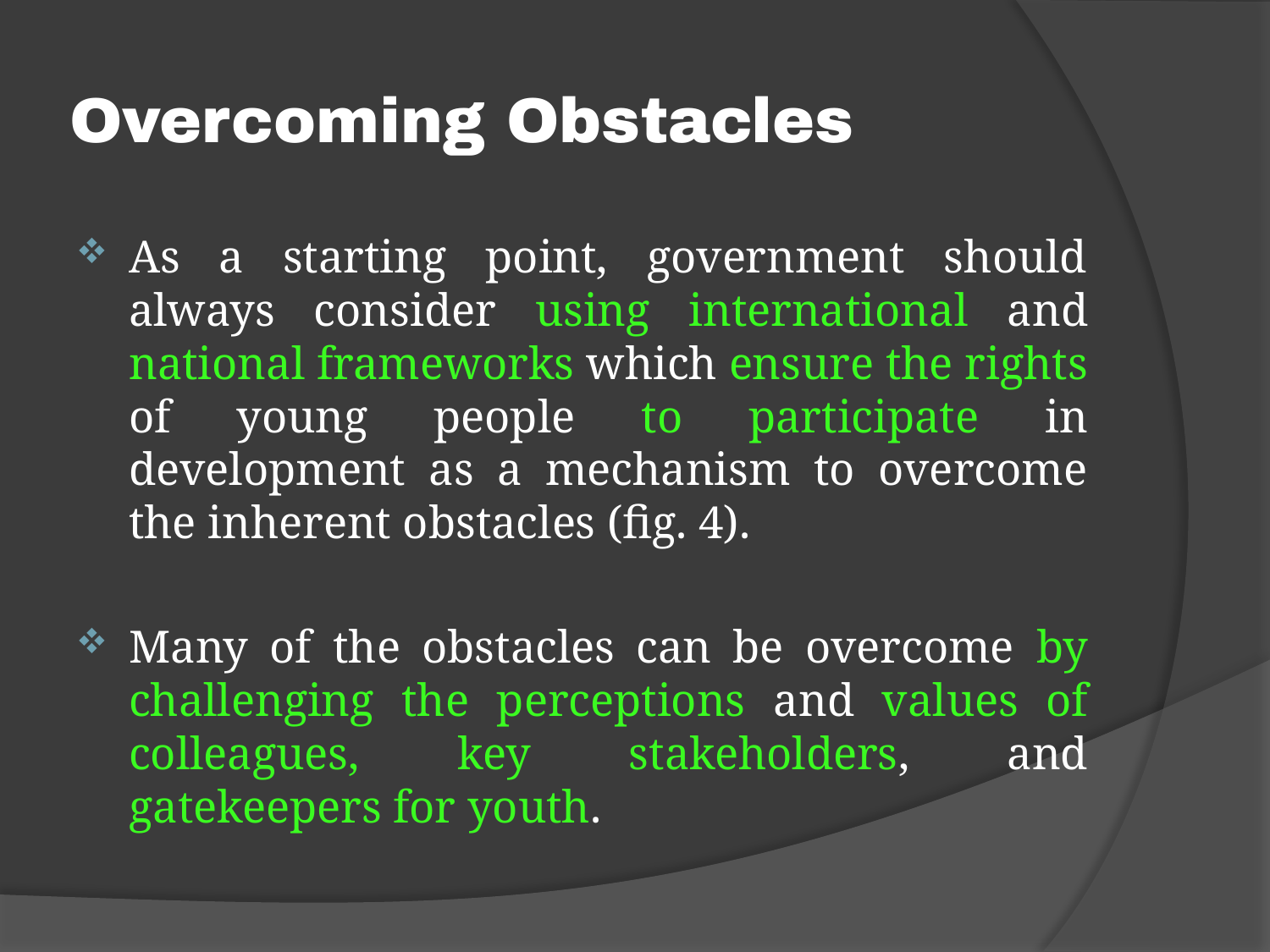

# Overcoming Obstacles
As a starting point, government should always consider using international and national frameworks which ensure the rights of young people to participate in development as a mechanism to overcome the inherent obstacles (fig. 4).

Many of the obstacles can be overcome by challenging the perceptions and values of colleagues, key stakeholders, and gatekeepers for youth.